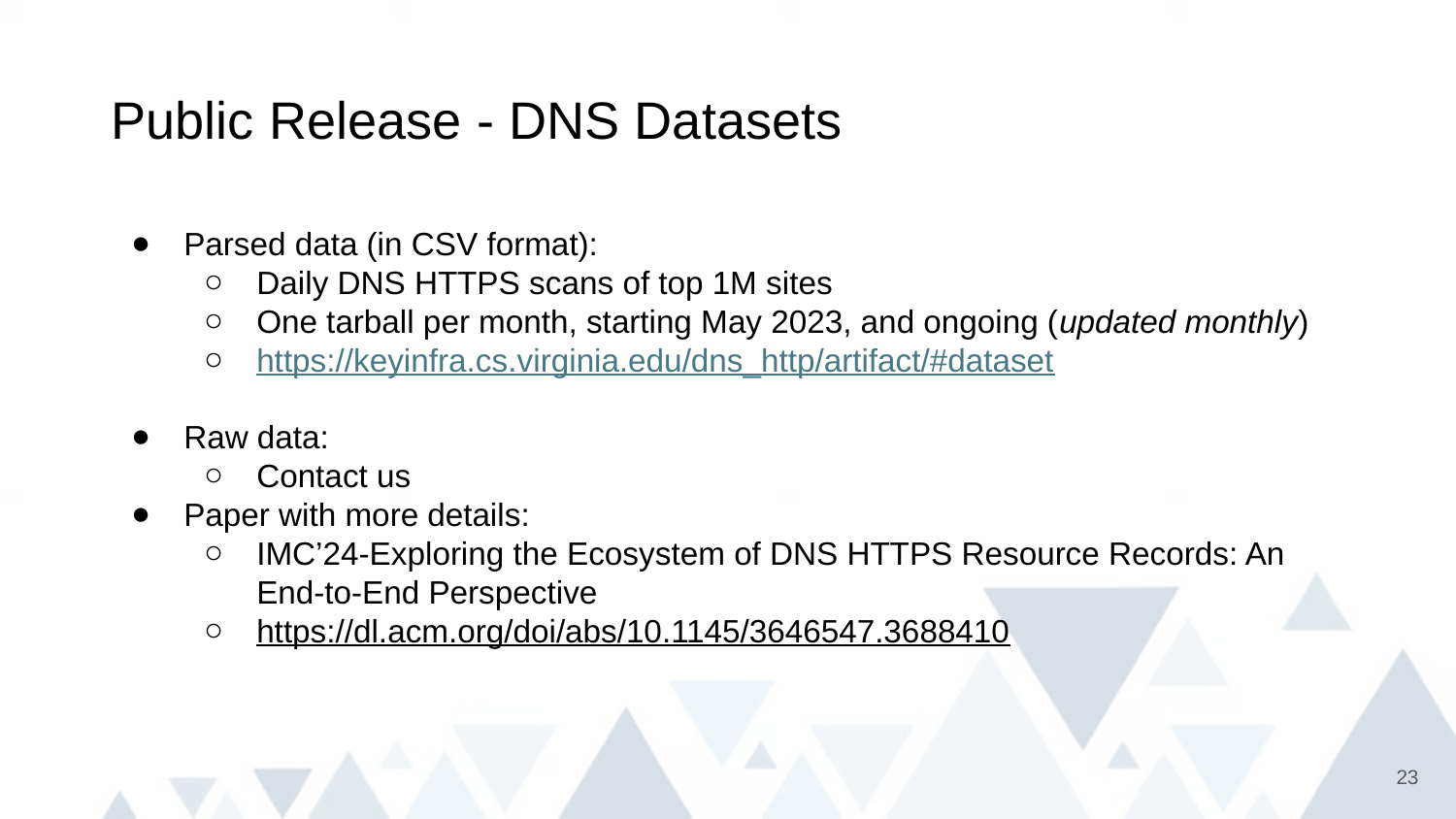

# Public Release - DNS Datasets
Parsed data (in CSV format):
Daily DNS HTTPS scans of top 1M sites
One tarball per month, starting May 2023, and ongoing (updated monthly)
https://keyinfra.cs.virginia.edu/dns_http/artifact/#dataset

Raw data:
Contact us
Paper with more details:
IMC’24-Exploring the Ecosystem of DNS HTTPS Resource Records: An End-to-End Perspective
https://dl.acm.org/doi/abs/10.1145/3646547.3688410
23